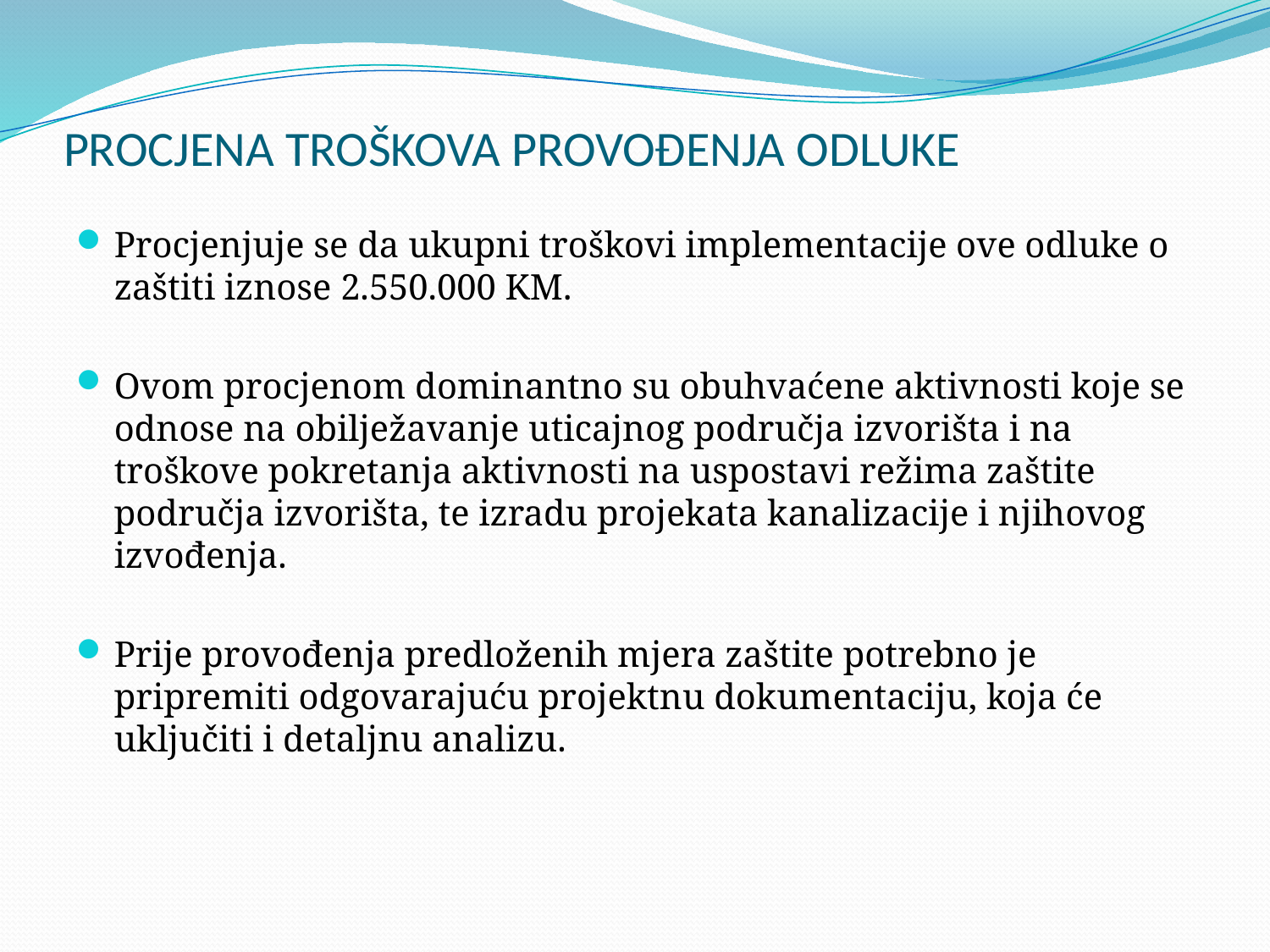

# PROCJENA TROŠKOVA PROVOĐENJA ODLUKE
Procjenjuje se da ukupni troškovi implementacije ove odluke o zaštiti iznose 2.550.000 KM.

Ovom procjenom dominantno su obuhvaćene aktivnosti koje se odnose na obilježavanje uticajnog područja izvorišta i na troškove pokretanja aktivnosti na uspostavi režima zaštite područja izvorišta, te izradu projekata kanalizacije i njihovog izvođenja.

Prije provođenja predloženih mjera zaštite potrebno je pripremiti odgovarajuću projektnu dokumentaciju, koja će uključiti i detaljnu analizu.